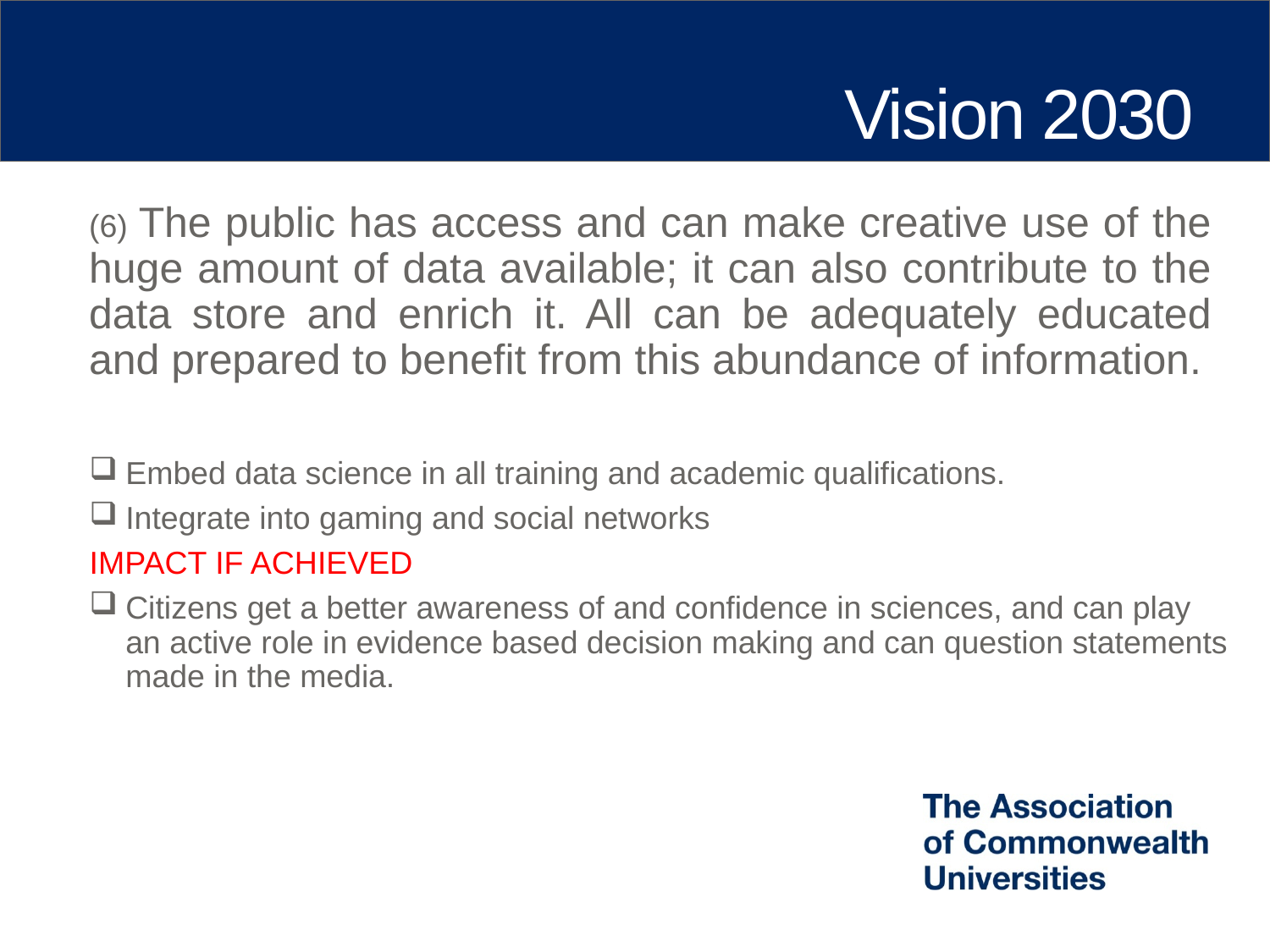

Vision 2030
	(6) The public has access and can make creative use of the huge amount of data available; it can also contribute to the data store and enrich it. All can be adequately educated and prepared to benefit from this abundance of information.

Embed data science in all training and academic qualifications.
Integrate into gaming and social networks
IMPACT IF ACHIEVED
Citizens get a better awareness of and confidence in sciences, and can play an active role in evidence based decision making and can question statements made in the media.